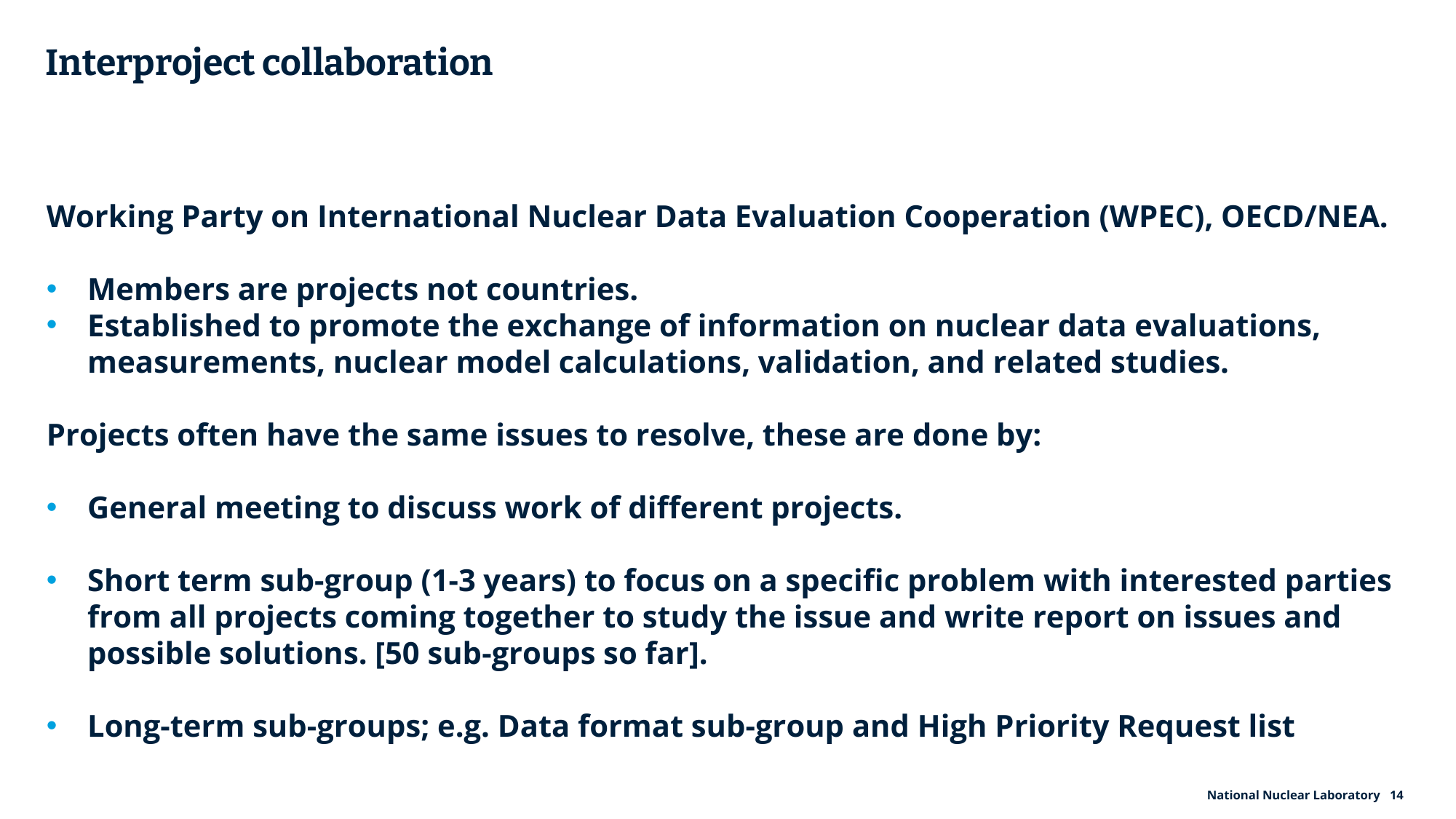

# Interproject collaboration
Working Party on International Nuclear Data Evaluation Cooperation (WPEC), OECD/NEA.

Members are projects not countries.
Established to promote the exchange of information on nuclear data evaluations, measurements, nuclear model calculations, validation, and related studies.

Projects often have the same issues to resolve, these are done by:

General meeting to discuss work of different projects.

Short term sub-group (1-3 years) to focus on a specific problem with interested parties from all projects coming together to study the issue and write report on issues and possible solutions. [50 sub-groups so far].

Long-term sub-groups; e.g. Data format sub-group and High Priority Request list